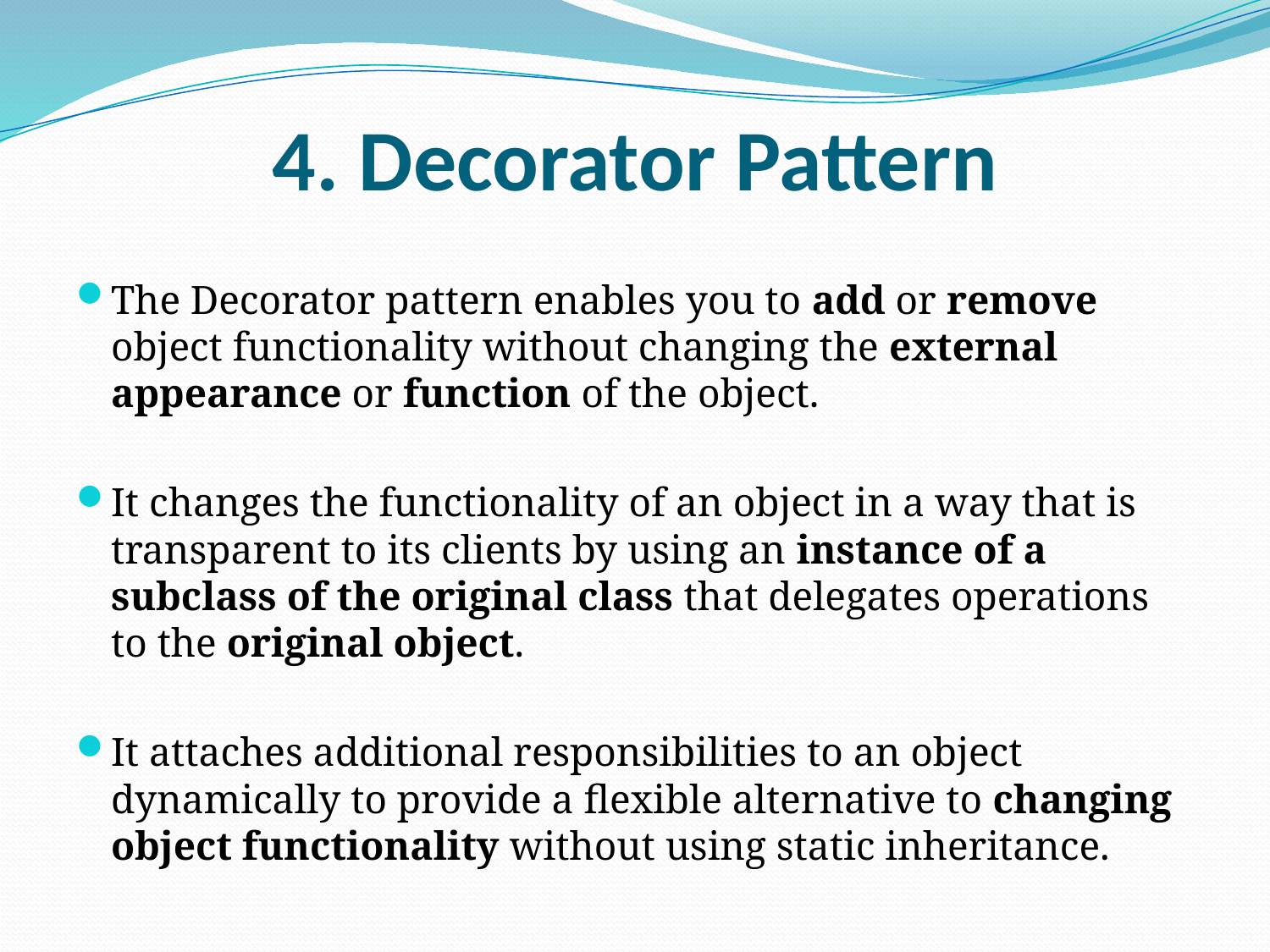

# 4. Decorator Pattern
The Decorator pattern enables you to add or remove object functionality without changing the external appearance or function of the object.

It changes the functionality of an object in a way that is transparent to its clients by using an instance of a subclass of the original class that delegates operations to the original object.

It attaches additional responsibilities to an object dynamically to provide a flexible alternative to changing object functionality without using static inheritance.